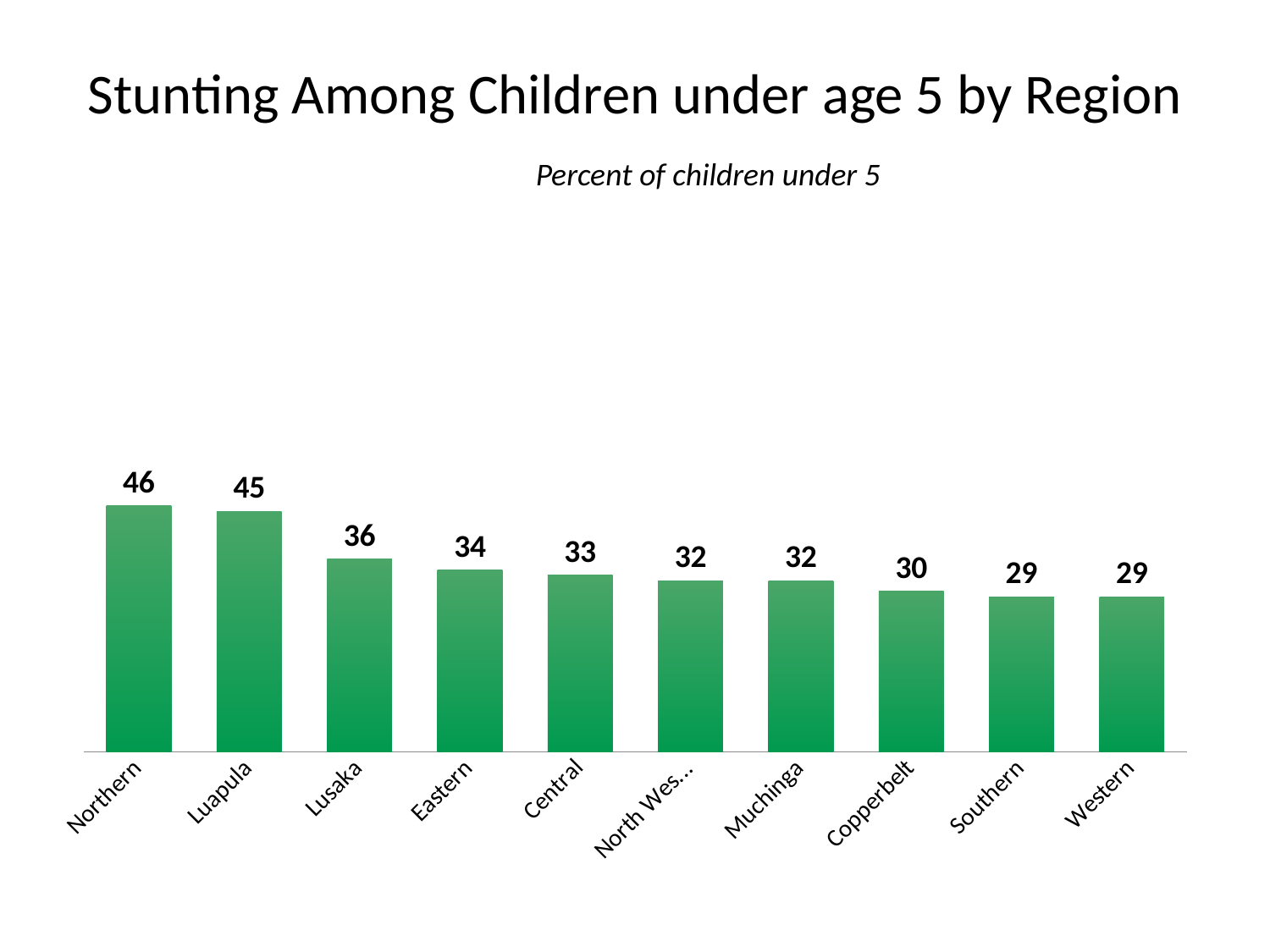

# Stunting Among Children under age 5 by Region
Percent of children under 5

### Chart

| Category | Series 1 |
|---|---|
| Northern | 46.0 |
| Luapula | 45.0 |
| Lusaka | 36.0 |
| Eastern | 34.0 |
| Central | 33.0 |
| North Western | 32.0 |
| Muchinga | 32.0 |
| Copperbelt | 30.0 |
| Southern | 29.0 |
| Western | 29.0 |